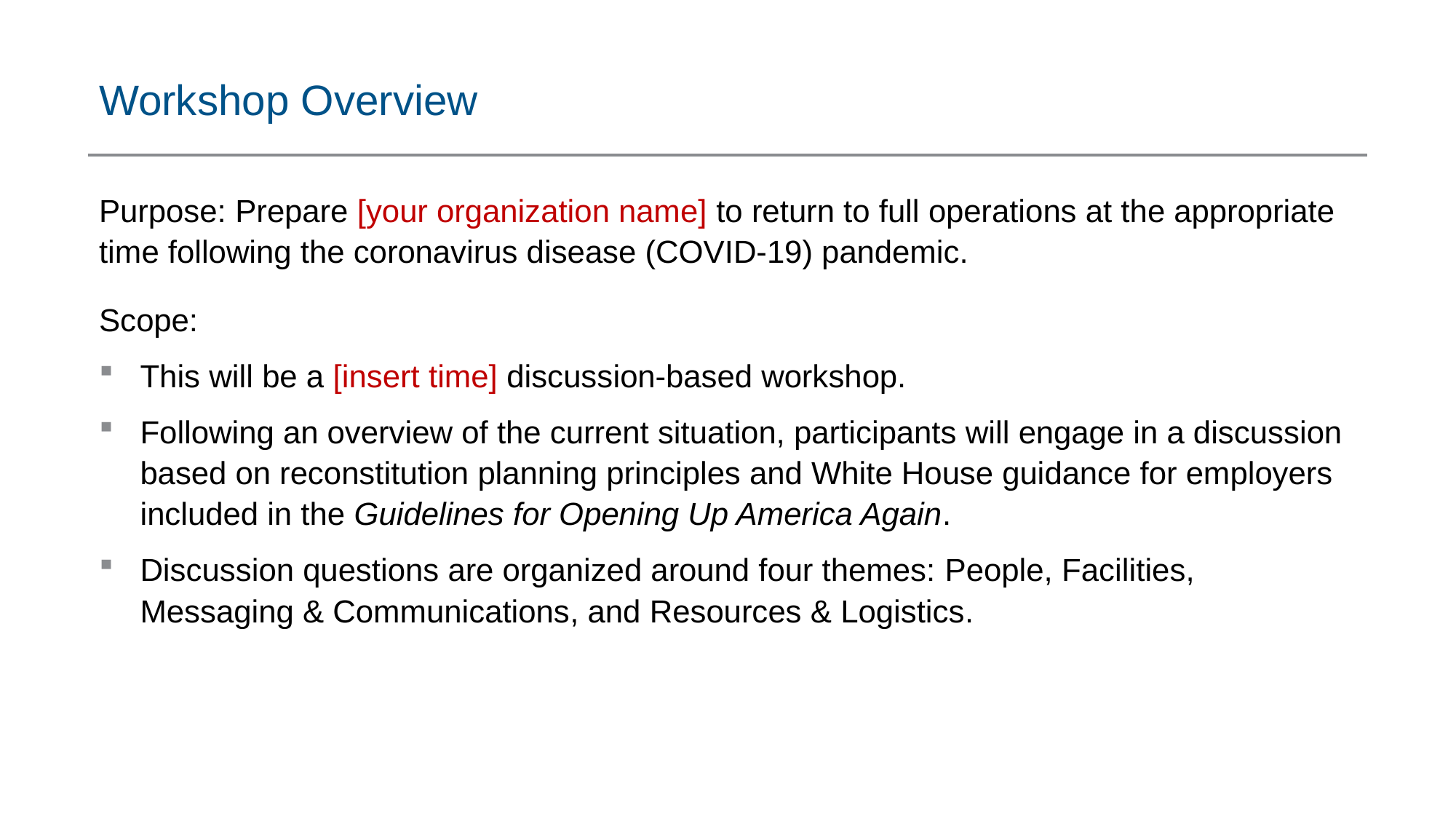

# Workshop Overview
Purpose: Prepare [your organization name] to return to full operations at the appropriate time following the coronavirus disease (COVID-19) pandemic.
Scope:
This will be a [insert time] discussion-based workshop.
Following an overview of the current situation, participants will engage in a discussion based on reconstitution planning principles and White House guidance for employers included in the Guidelines for Opening Up America Again.
Discussion questions are organized around four themes: People, Facilities, Messaging & Communications, and Resources & Logistics.